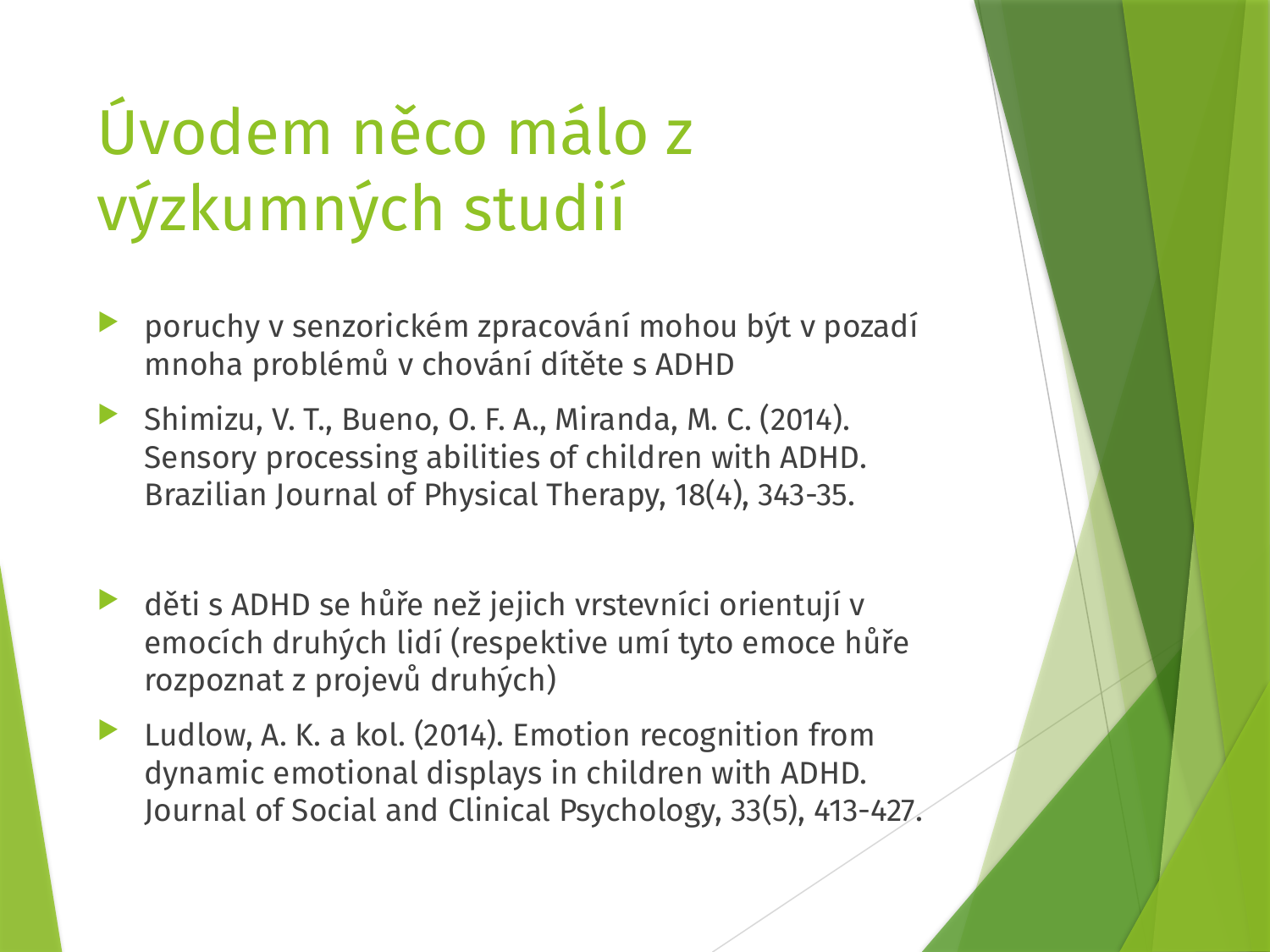

# Úvodem něco málo z výzkumných studií
poruchy v senzorickém zpracování mohou být v pozadí mnoha problémů v chování dítěte s ADHD
Shimizu, V. T., Bueno, O. F. A., Miranda, M. C. (2014). Sensory processing abilities of children with ADHD. Brazilian Journal of Physical Therapy, 18(4), 343-35.

děti s ADHD se hůře než jejich vrstevníci orientují v emocích druhých lidí (respektive umí tyto emoce hůře rozpoznat z projevů druhých)
Ludlow, A. K. a kol. (2014). Emotion recognition from dynamic emotional displays in children with ADHD. Journal of Social and Clinical Psychology, 33(5), 413-427.